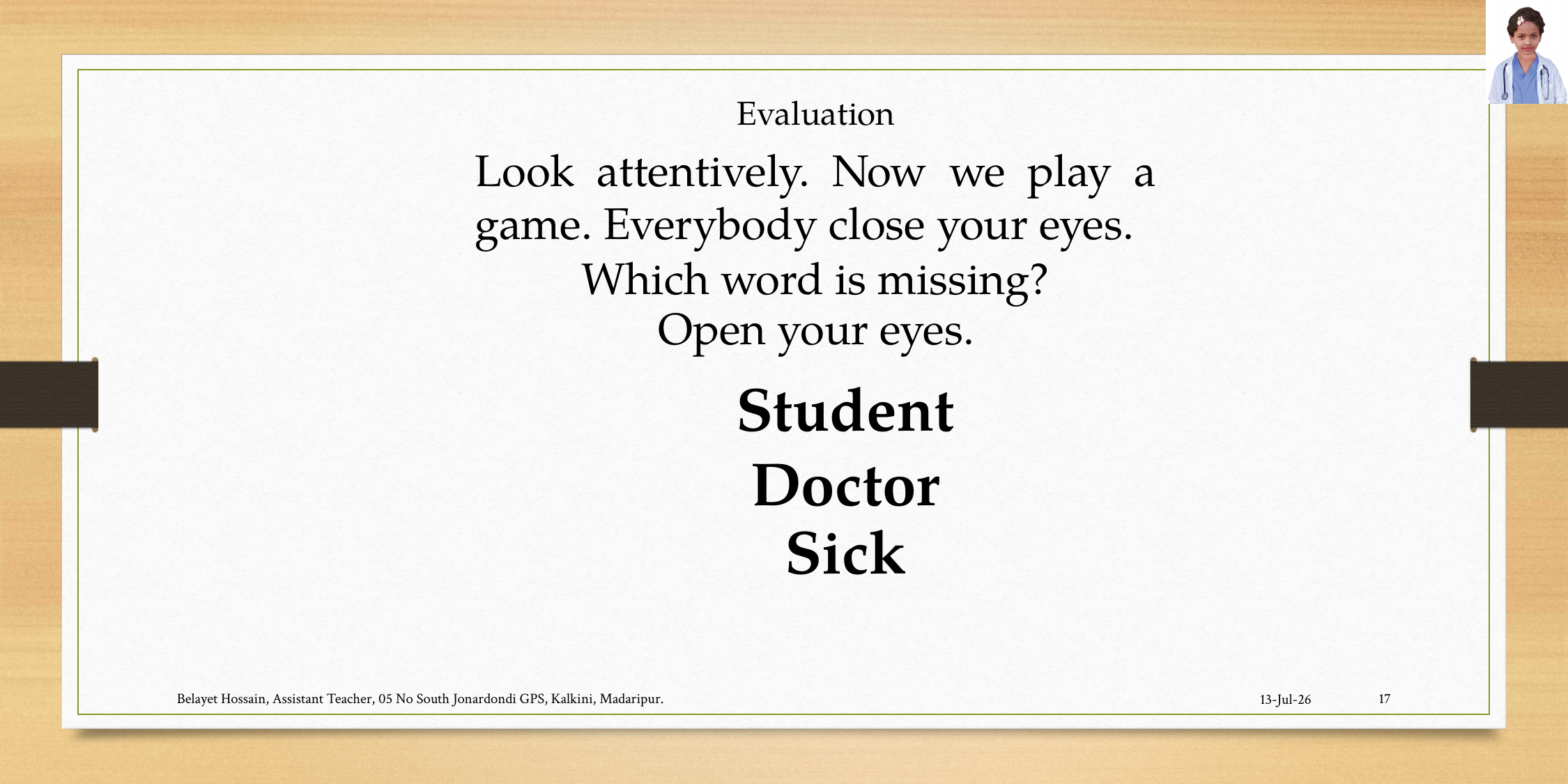

Evaluation
Look attentively. Now we play a game. Everybody close your eyes.
Which word is missing?
Open your eyes.
Student
Doctor
Sick
Belayet Hossain, Assistant Teacher, 05 No South Jonardondi GPS, Kalkini, Madaripur.
13-Jul-26
17